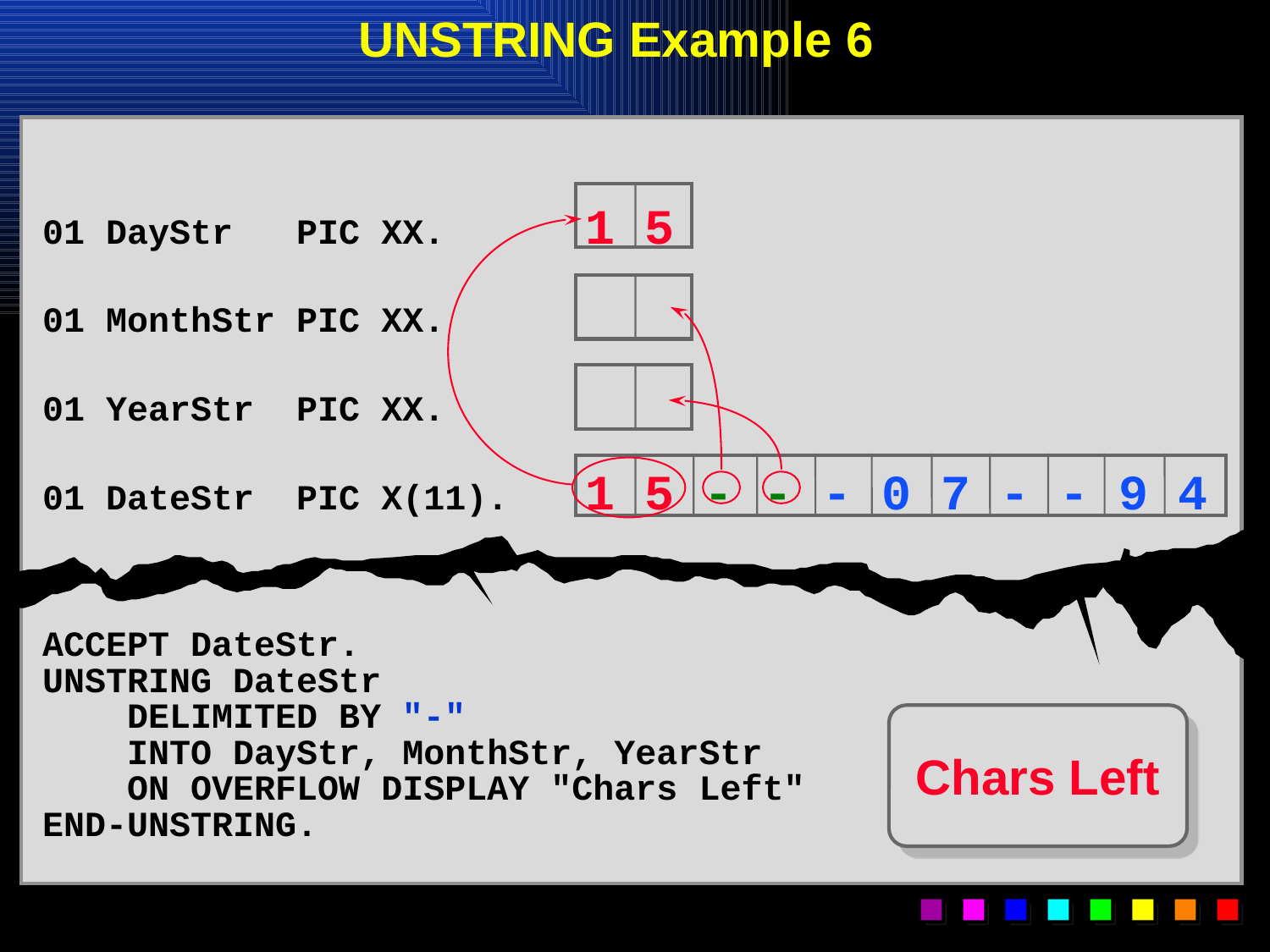

# UNSTRING Example 6
01 DayStr   PIC XX.	1 5
01 MonthStr PIC XX.
01 YearStr  PIC XX.
01 DateStr  PIC X(11).	1 5 - - - 0 7 - - 9 4

ACCEPT DateStr.
UNSTRING DateStr
    DELIMITED BY "-"
    INTO DayStr, MonthStr, YearStr
    ON OVERFLOW DISPLAY "Chars Left"
END-UNSTRING.

Chars Left